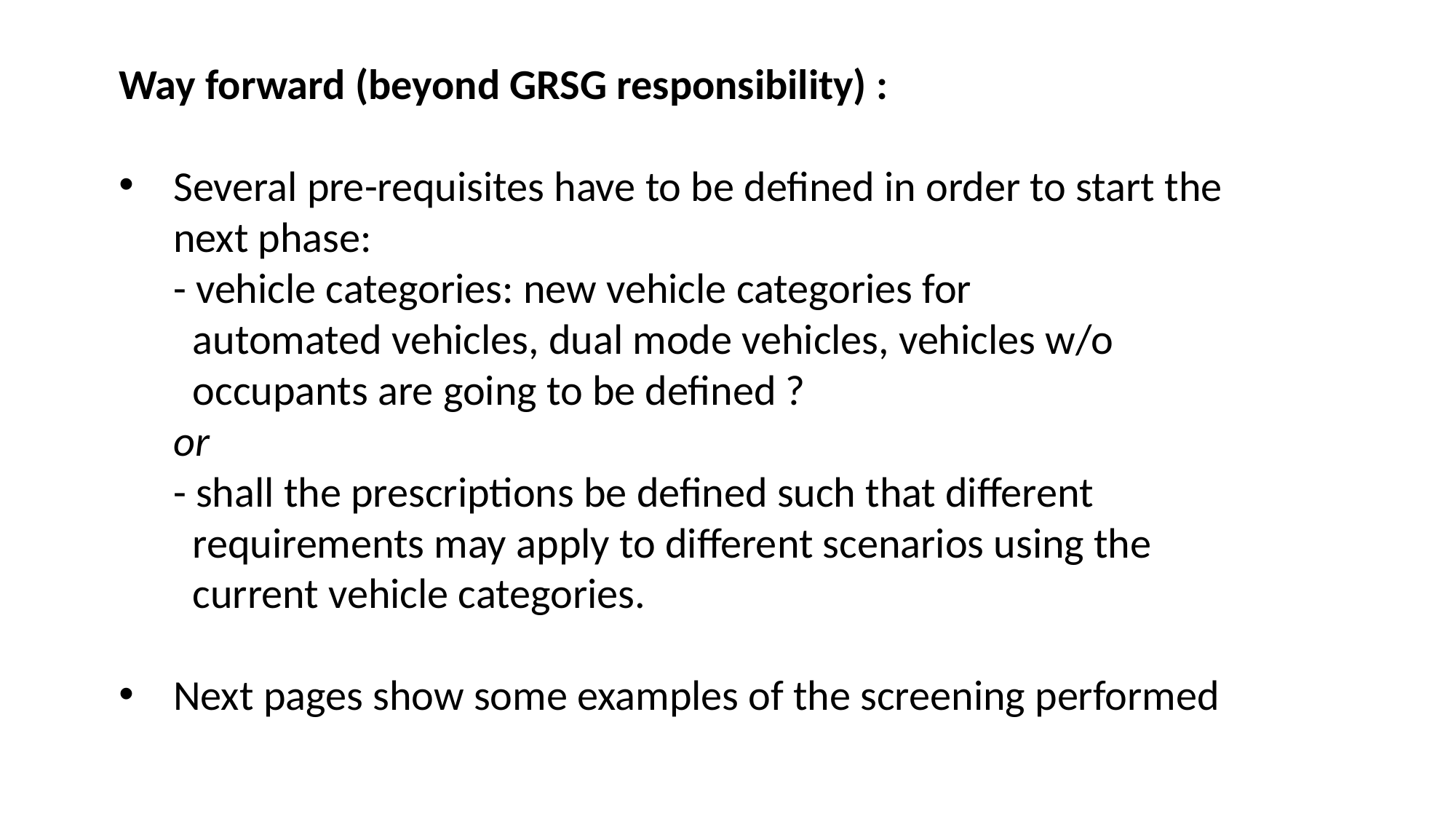

Way forward (beyond GRSG responsibility) :

Several pre-requisites have to be defined in order to start the next phase:
- vehicle categories: new vehicle categories for
  automated vehicles, dual mode vehicles, vehicles w/o
  occupants are going to be defined ?
or
- shall the prescriptions be defined such that different
  requirements may apply to different scenarios using the
  current vehicle categories.
Next pages show some examples of the screening performed